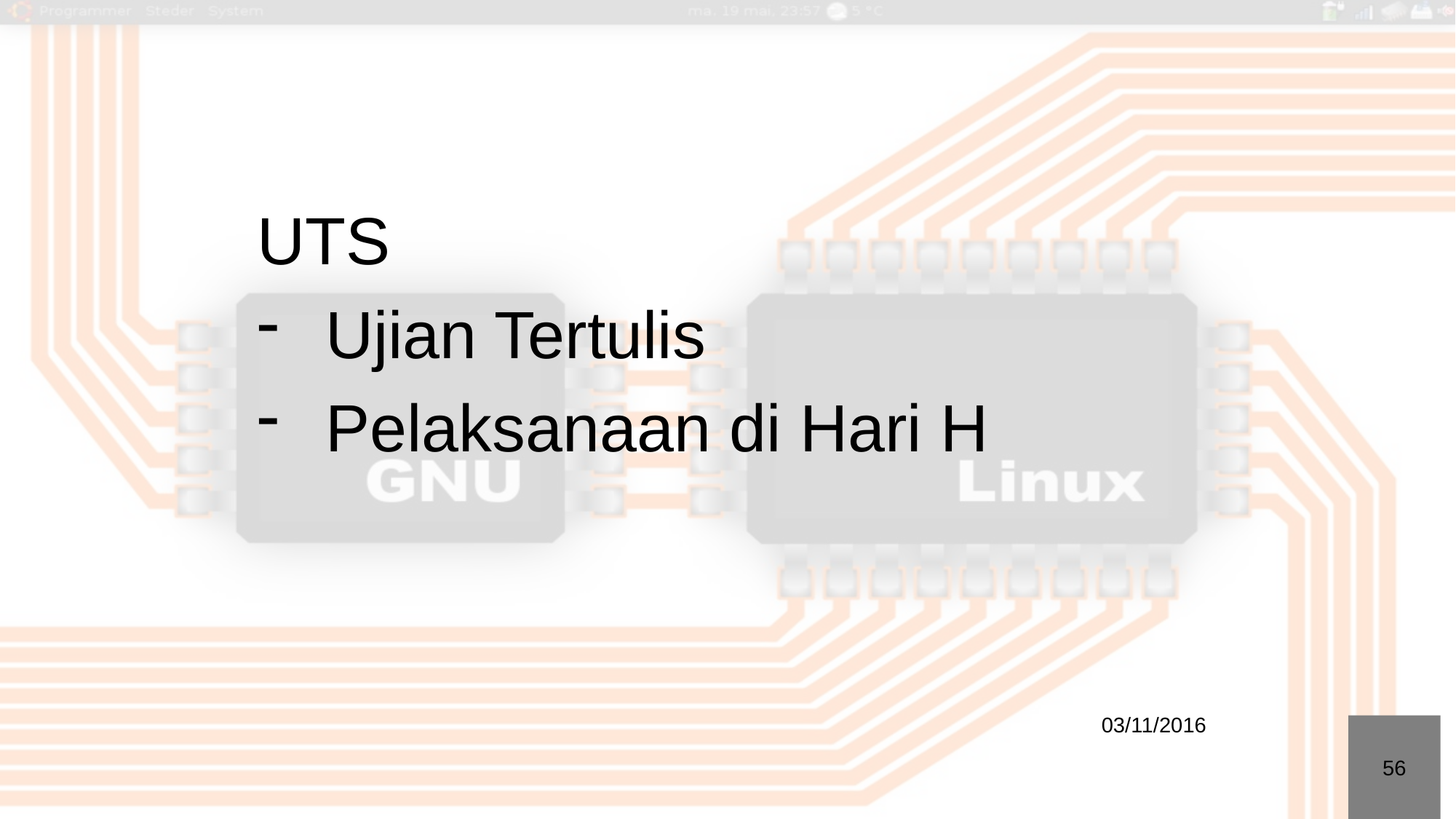

UTS
Ujian Tertulis
Pelaksanaan di Hari H

03/11/2016
56